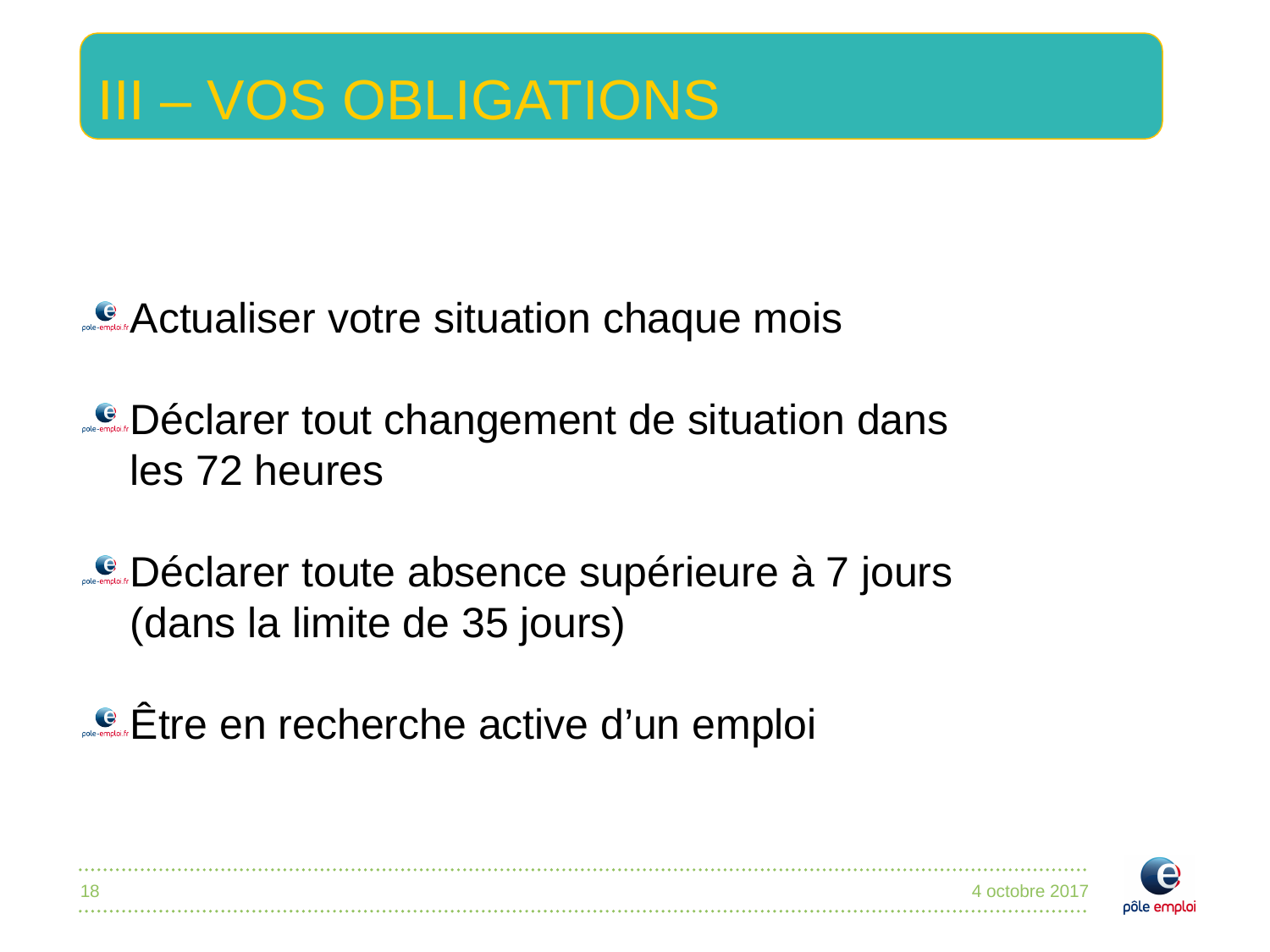

#

III – VOS OBLIGATIONS

Actualiser votre situation chaque mois

Déclarer tout changement de situation dans les 72 heures

Déclarer toute absence supérieure à 7 jours (dans la limite de 35 jours)

Être en recherche active d’un emploi

18
4 octobre 2017